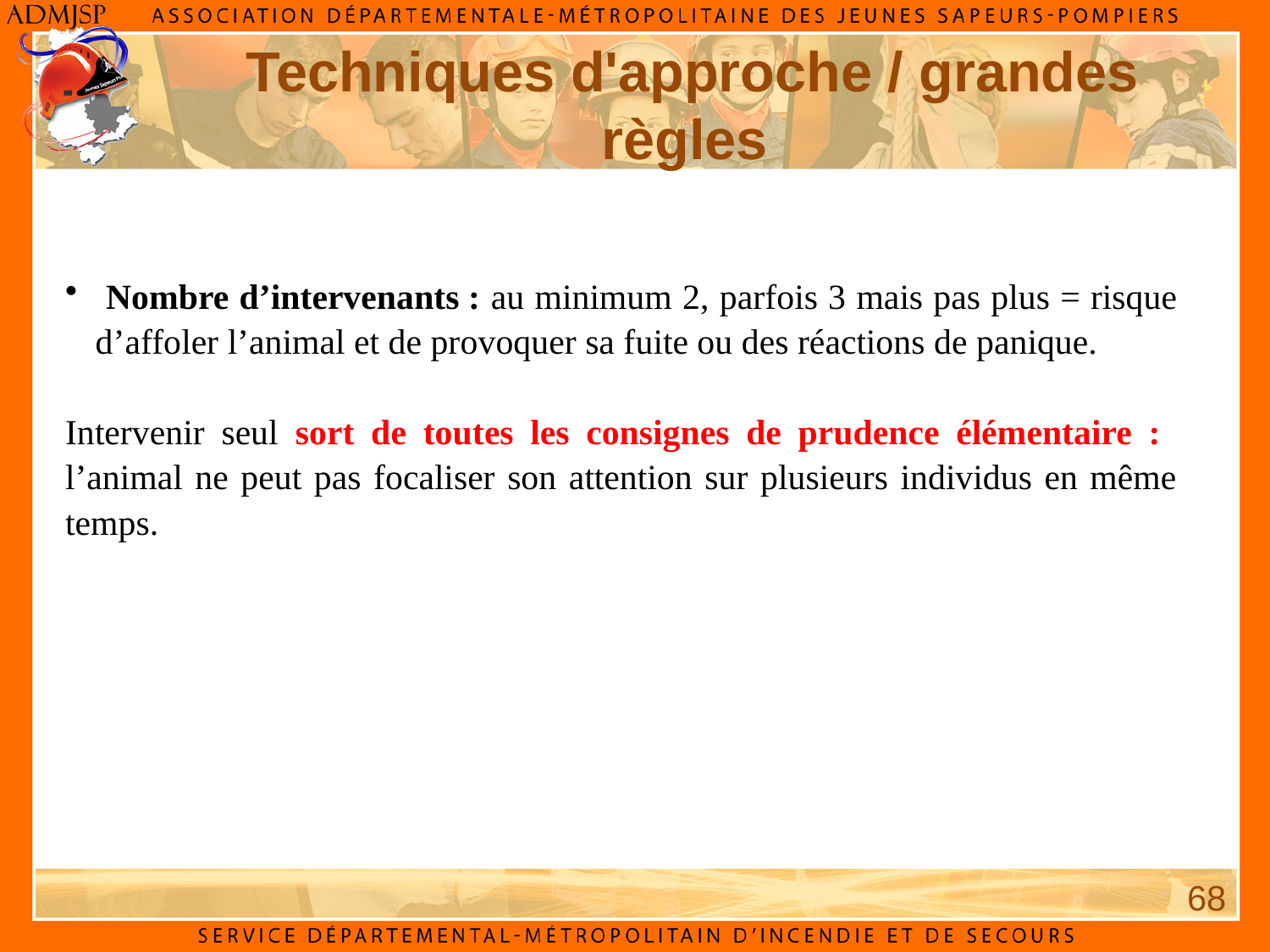

Techniques d'approche / grandes règles
 Nombre d’intervenants : au minimum 2, parfois 3 mais pas plus = risque d’affoler l’animal et de provoquer sa fuite ou des réactions de panique.

Intervenir seul sort de toutes les consignes de prudence élémentaire :  l’animal ne peut pas focaliser son attention sur plusieurs individus en même temps.
68